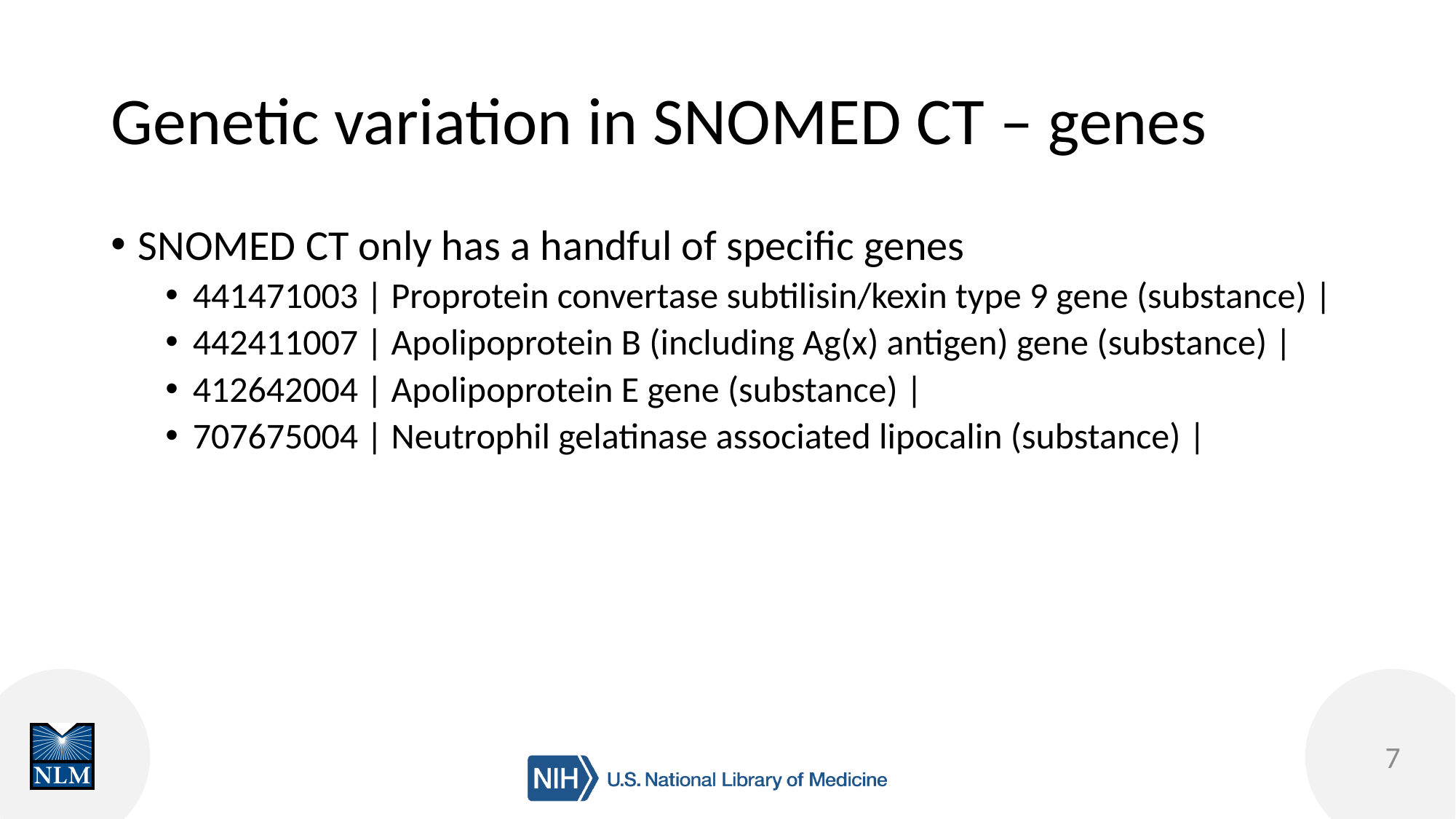

# Genetic variation in SNOMED CT – genes
SNOMED CT only has a handful of specific genes
441471003 | Proprotein convertase subtilisin/kexin type 9 gene (substance) |
442411007 | Apolipoprotein B (including Ag(x) antigen) gene (substance) |
412642004 | Apolipoprotein E gene (substance) |
707675004 | Neutrophil gelatinase associated lipocalin (substance) |

7